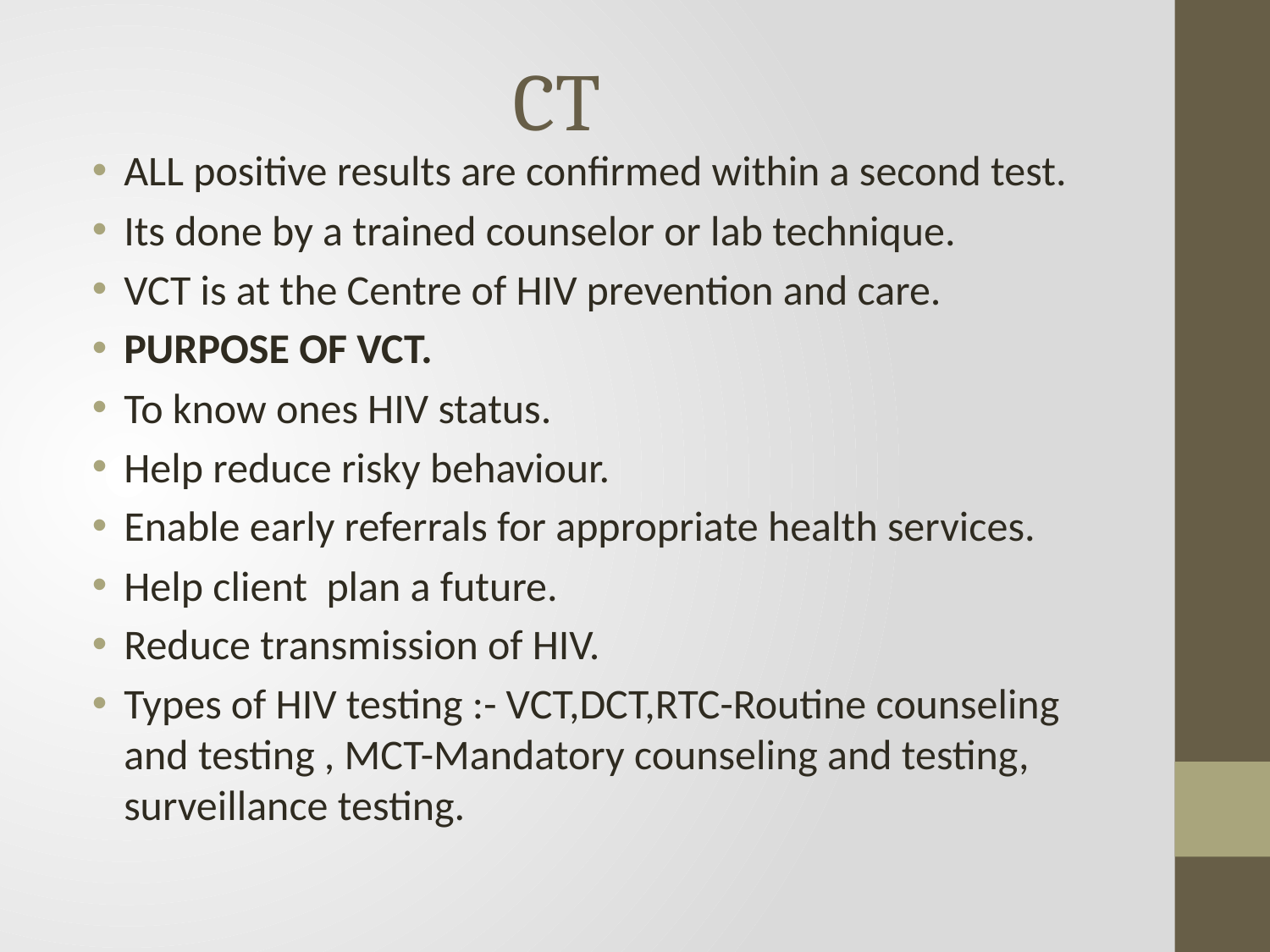

# CT
ALL positive results are confirmed within a second test.
Its done by a trained counselor or lab technique.
VCT is at the Centre of HIV prevention and care.
PURPOSE OF VCT.
To know ones HIV status.
Help reduce risky behaviour.
Enable early referrals for appropriate health services.
Help client  plan a future.
Reduce transmission of HIV.
Types of HIV testing :- VCT,DCT,RTC-Routine counseling and testing , MCT-Mandatory counseling and testing, surveillance testing.